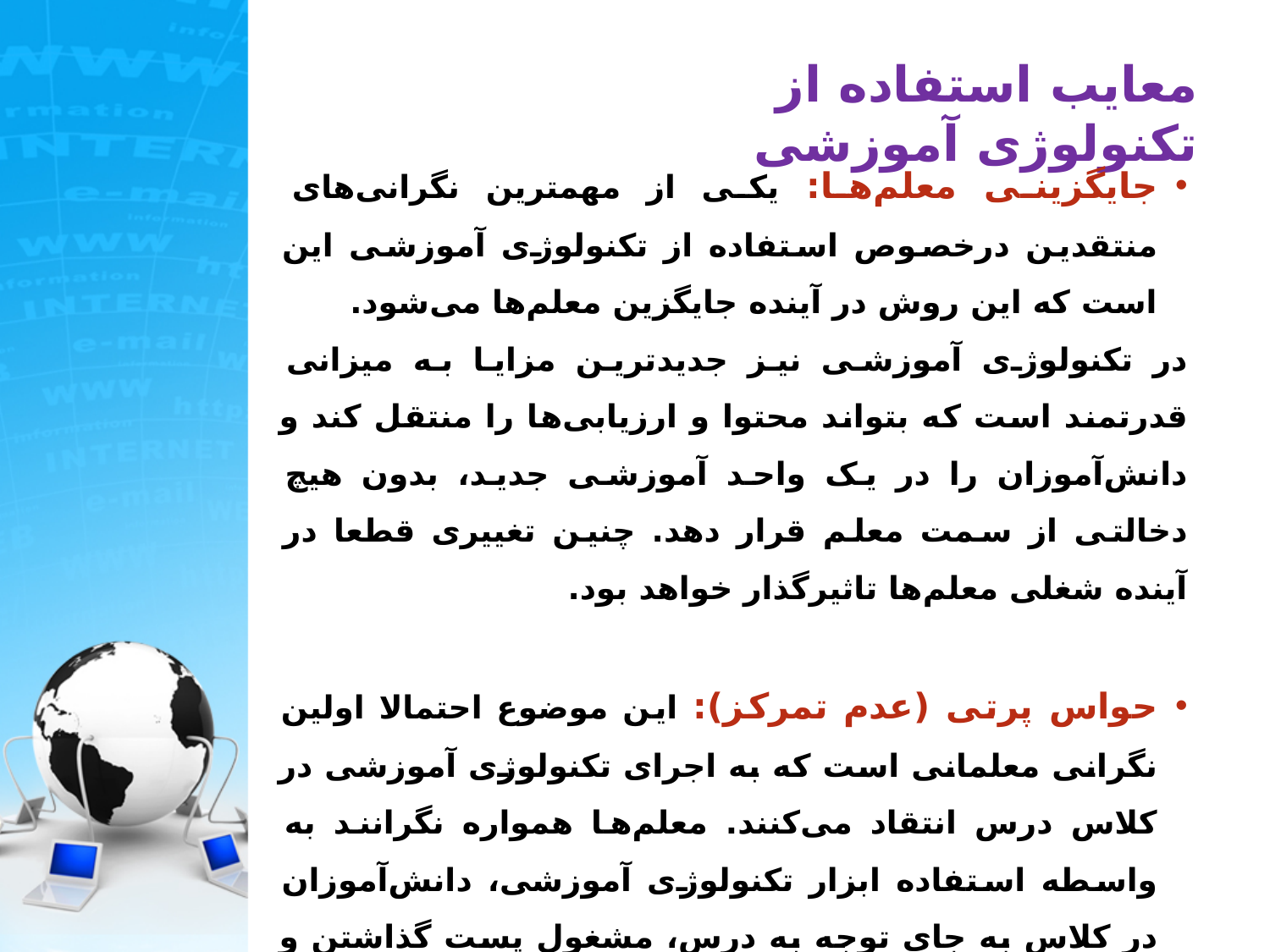

معایب استفاده از تکنولوژی آموزشی
جایگزینی معلم‌ها: یکی از مهمترین نگرانی‌های منتقدین درخصوص استفاده از تکنولوژی آموزشی این است که این روش در آینده جایگزین معلم‌ها می‌شود.
در تکنولوژی آموزشی نیز جدیدترین مزایا به میزانی قدرتمند است که بتواند محتوا و ارزیابی‌ها را منتقل کند و دانش‌آموزان را در یک واحد آموزشی جدید، بدون هیچ دخالتی از سمت معلم قرار دهد. چنین تغییری قطعا در آینده شغلی معلم‌ها تاثیرگذار خواهد بود.

حواس پرتی (عدم تمرکز): این موضوع احتمالا اولین نگرانی معلمانی است که به اجرای تکنولوژی آموزشی در کلاس درس انتقاد می‌کنند. معلم‌ها همواره نگرانند به واسطه استفاده ابزار تکنولوژی آموزشی، دانش‌آموزان در کلاس به جای توجه به درس، مشغول پست گذاشتن و چت کردن بشوند. کنجکاوی ذاتی دانش‌آموزان همراه با هوش تکنولوژیکی آنها ممکن است به فعالیت بیشترشان در محیط‌های آنلاینی که لوازمش به سهولت در دسترس است، منجر شود.